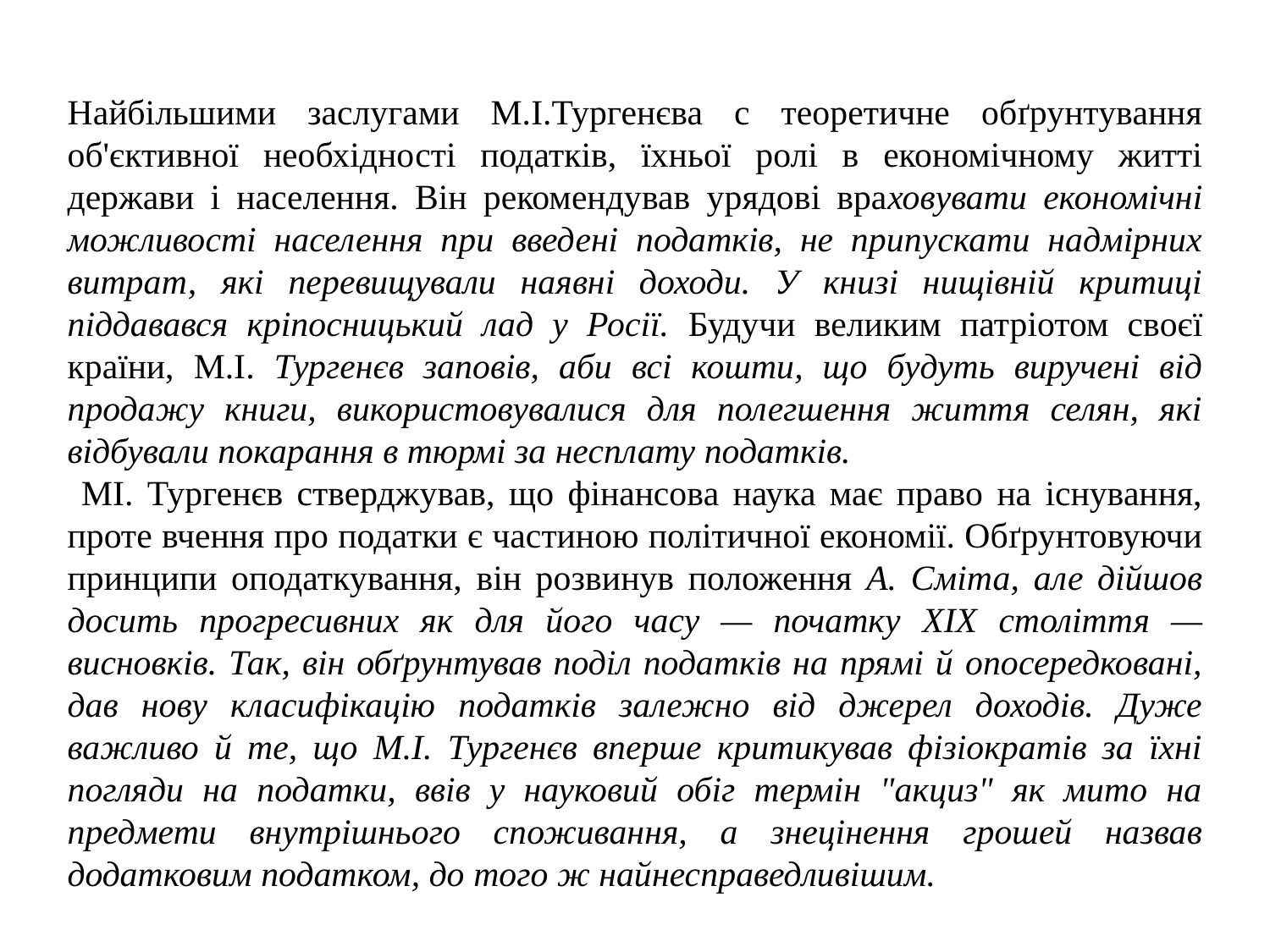

Найбільшими заслугами М.І.Тургенєва с теоретичне обґрунтування об'єктивної необхідності податків, їхньої ролі в економічному житті держави і населення. Він рекомендував урядові враховувати економічні можливості населення при введені податків, не припускати надмірних витрат, які перевищували наявні доходи. У книзі нищівній критиці піддавався кріпосницький лад у Росії. Будучи великим патріотом своєї країни, М.І. Тургенєв заповів, аби всі кошти, що будуть виручені від продажу книги, використовувалися для полегшення життя селян, які відбували покарання в тюрмі за несплату податків.
 МІ. Тургенєв стверджував, що фінансова наука має право на існування, проте вчення про податки є частиною політичної економії. Обґрунтовуючи принципи оподаткування, він розвинув положення А. Сміта, але дійшов досить прогресивних як для його часу — початку XIX століття — висновків. Так, він обґрунтував поділ податків на прямі й опосередковані, дав нову класифікацію податків залежно від джерел доходів. Дуже важливо й те, що М.І. Тургенєв вперше критикував фізіократів за їхні погляди на податки, ввів у науковий обіг термін "акциз" як мито на предмети внутрішнього споживання, а знецінення грошей назвав додатковим податком, до того ж найнесправедливішим.